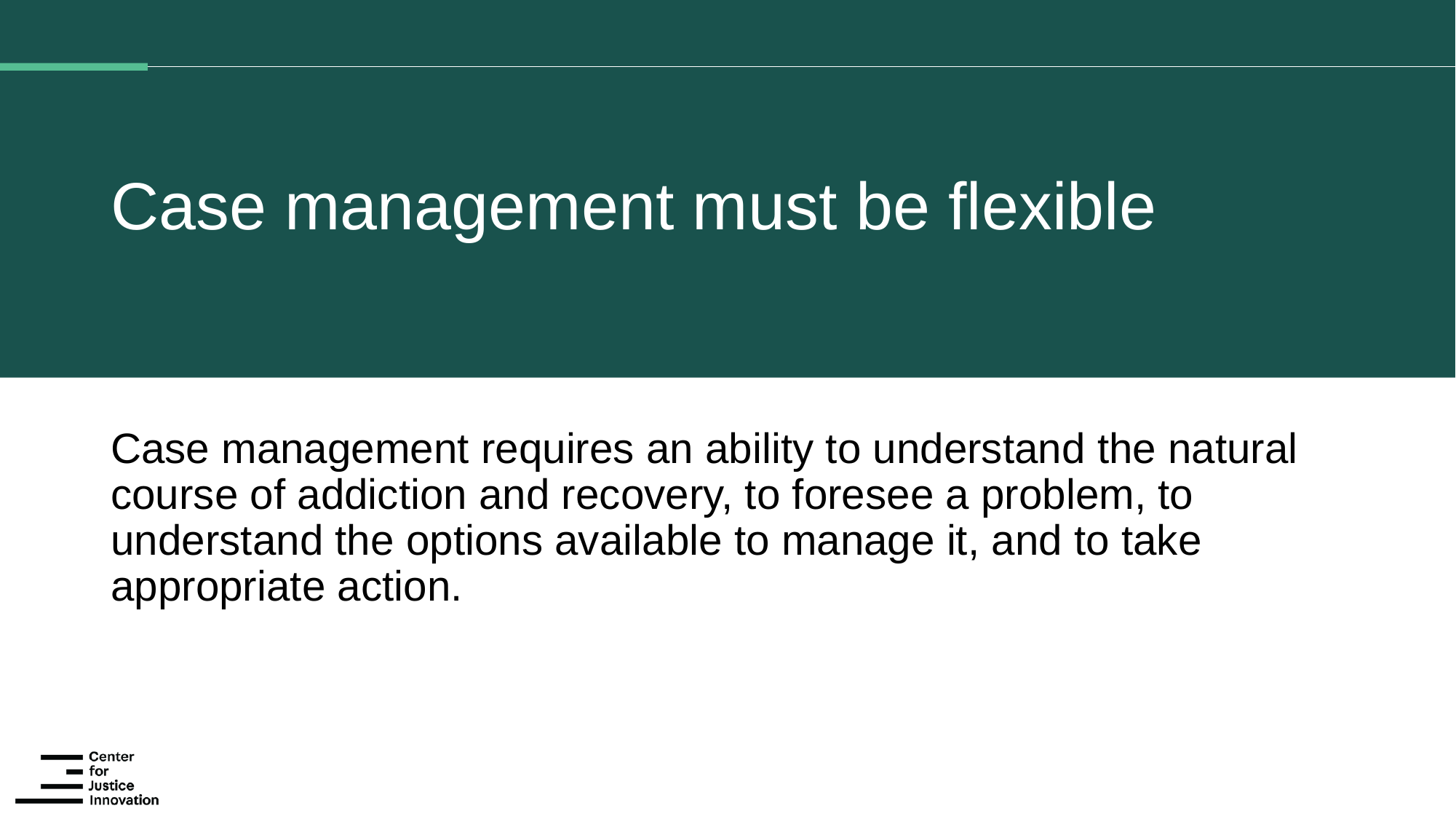

# Case management must be flexible
Case management requires an ability to understand the natural course of addiction and recovery, to foresee a problem, to understand the options available to manage it, and to take appropriate action.